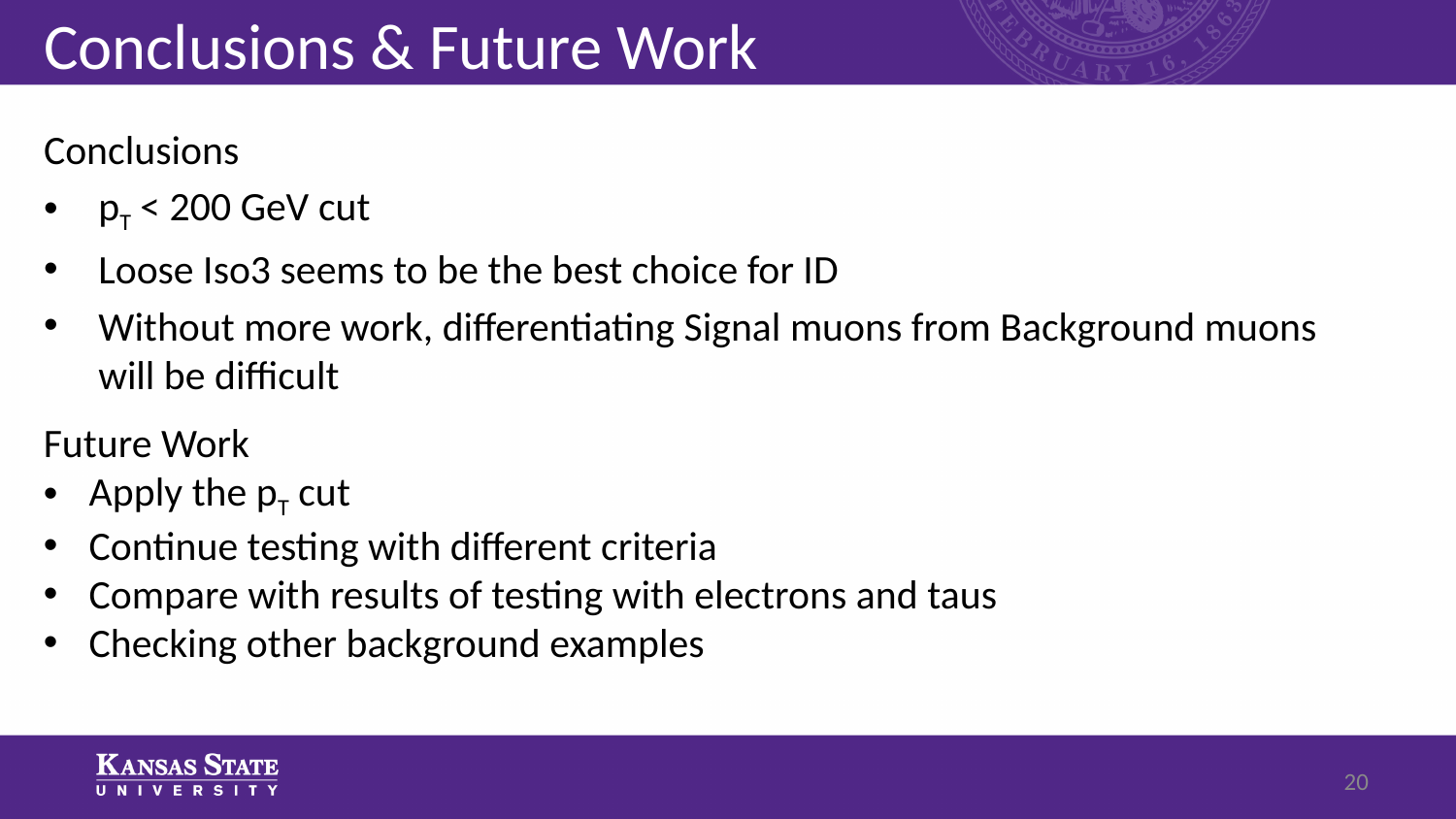

# Conclusions & Future Work
Conclusions
pT < 200 GeV cut
Loose Iso3 seems to be the best choice for ID
Without more work, differentiating Signal muons from Background muons will be difficult
Future Work
Apply the pT cut
Continue testing with different criteria
Compare with results of testing with electrons and taus
Checking other background examples
20